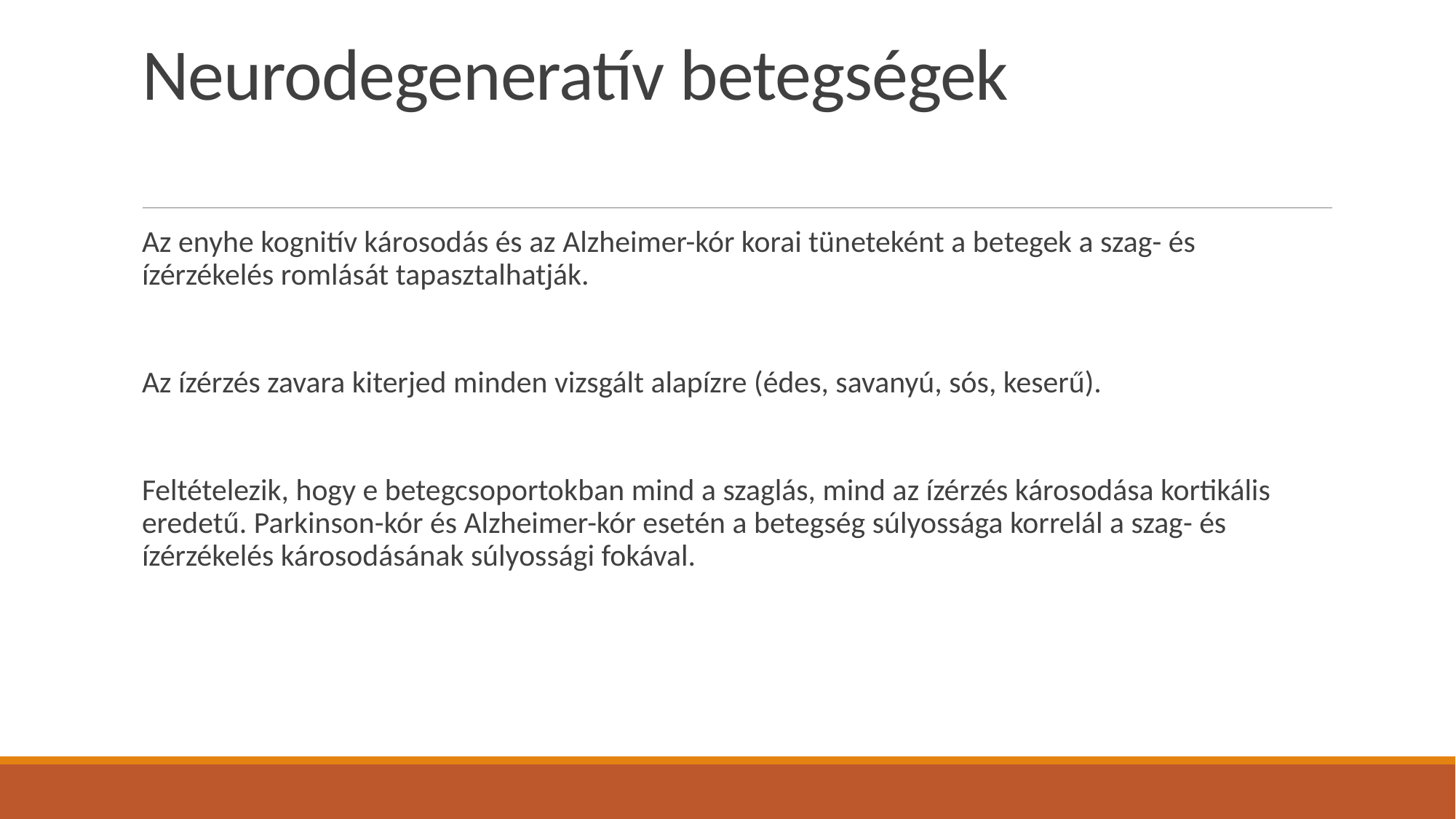

# Neurodegeneratív betegségek
Az enyhe kognitív károsodás és az Alzheimer-kór korai tüneteként a be­tegek a szag- és ízérzékelés romlá­sát tapasztalhatják.

Az ízérzés zavara kiterjed minden vizsgált alapízre (édes, savanyú, sós, keserű).

Feltételezik, hogy e betegcsoportok­ban mind a szaglás, mind az ízérzés károsodása kortikális eredetű. Par­kinson-kór és Alzheimer-kór esetén a betegség súlyossága korrelál a szag- és ízérzékelés károsodásának súlyos­sági fokával.